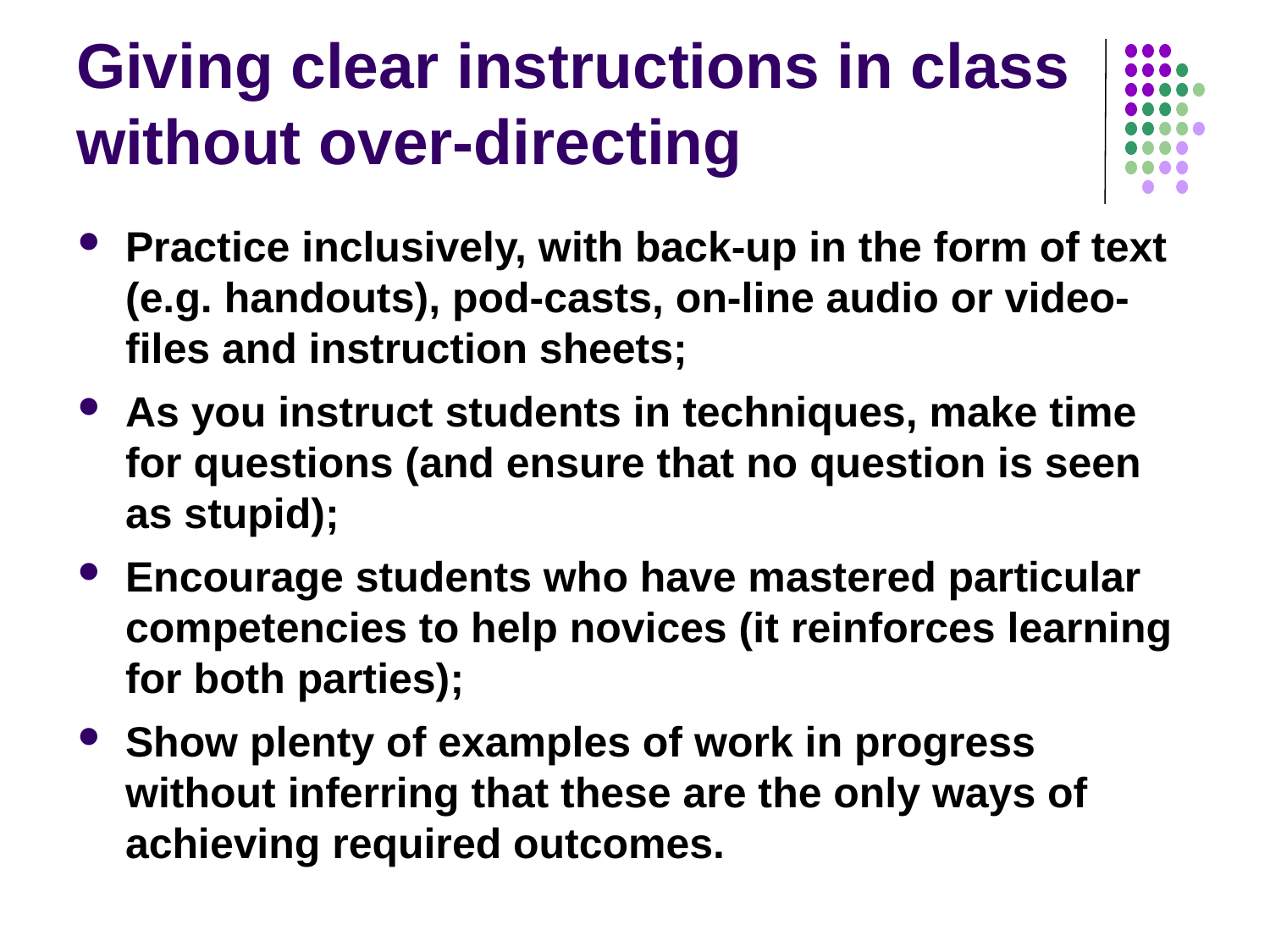

# Giving clear instructions in class without over-directing
Practice inclusively, with back-up in the form of text (e.g. handouts), pod-casts, on-line audio or video-files and instruction sheets;
As you instruct students in techniques, make time for questions (and ensure that no question is seen as stupid);
Encourage students who have mastered particular competencies to help novices (it reinforces learning for both parties);
Show plenty of examples of work in progress without inferring that these are the only ways of achieving required outcomes.